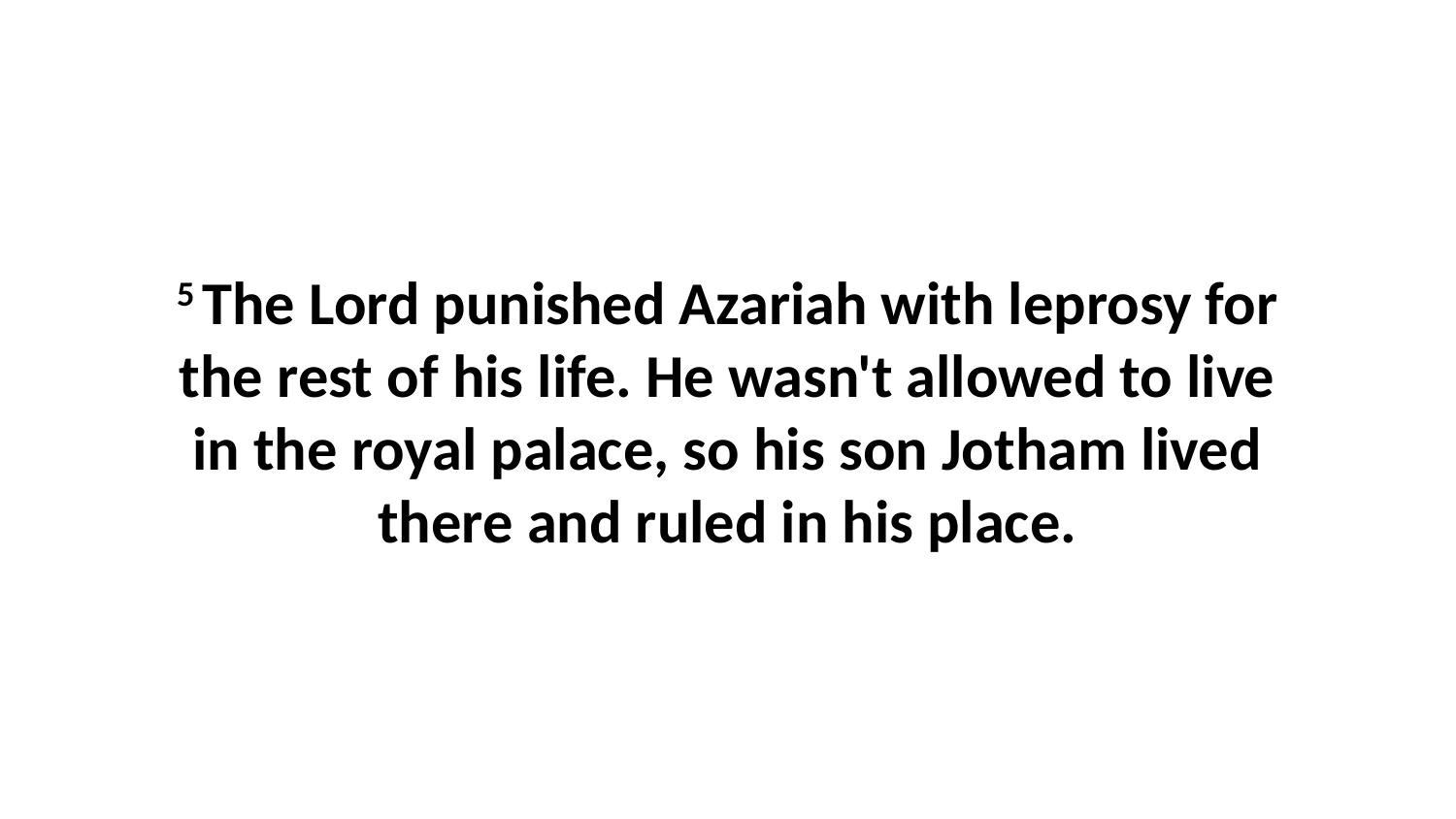

5 The Lord punished Azariah with leprosy for the rest of his life. He wasn't allowed to live in the royal palace, so his son Jotham lived there and ruled in his place.